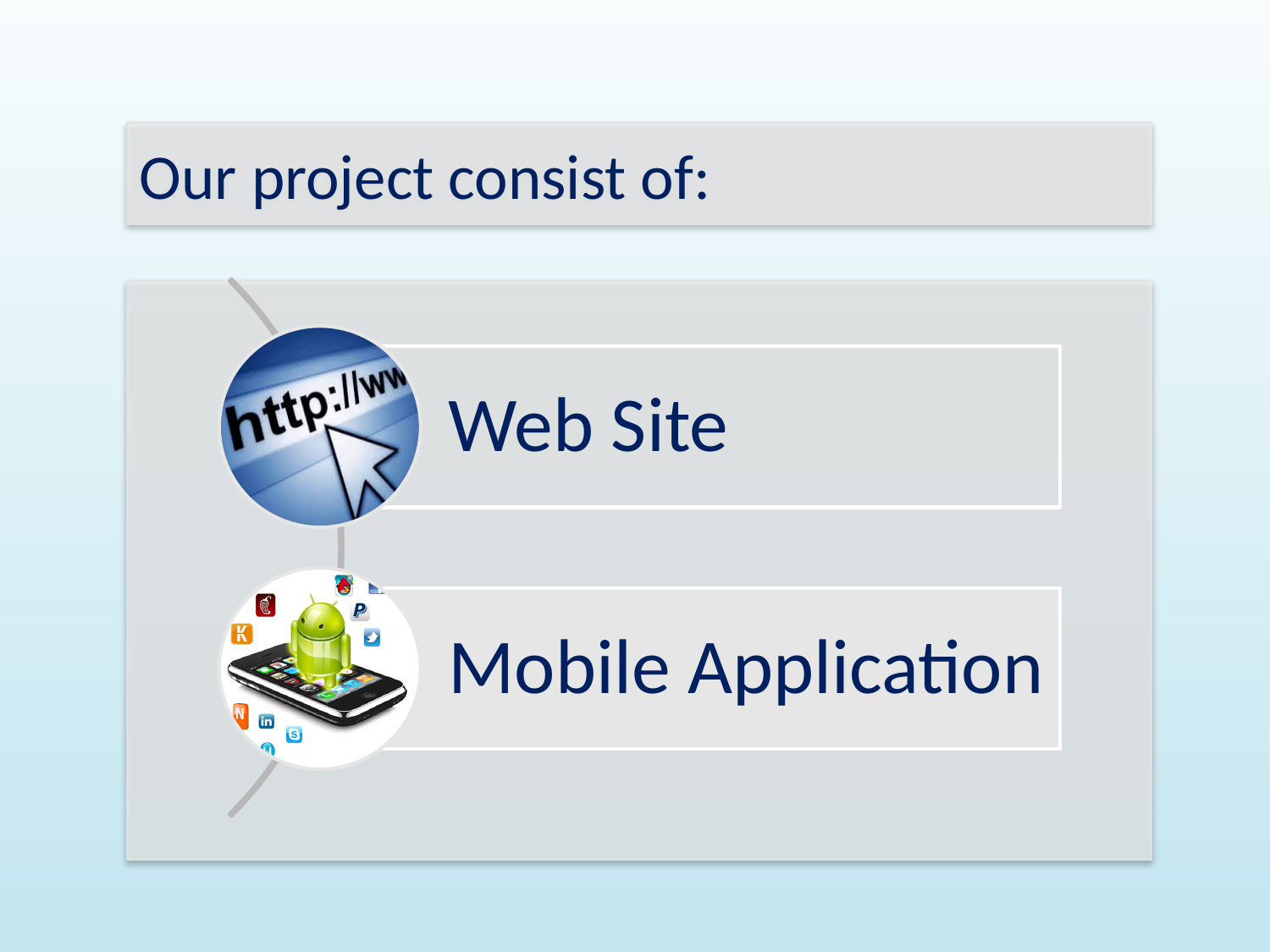

Our project consist of:
Web Site
Mobile Application